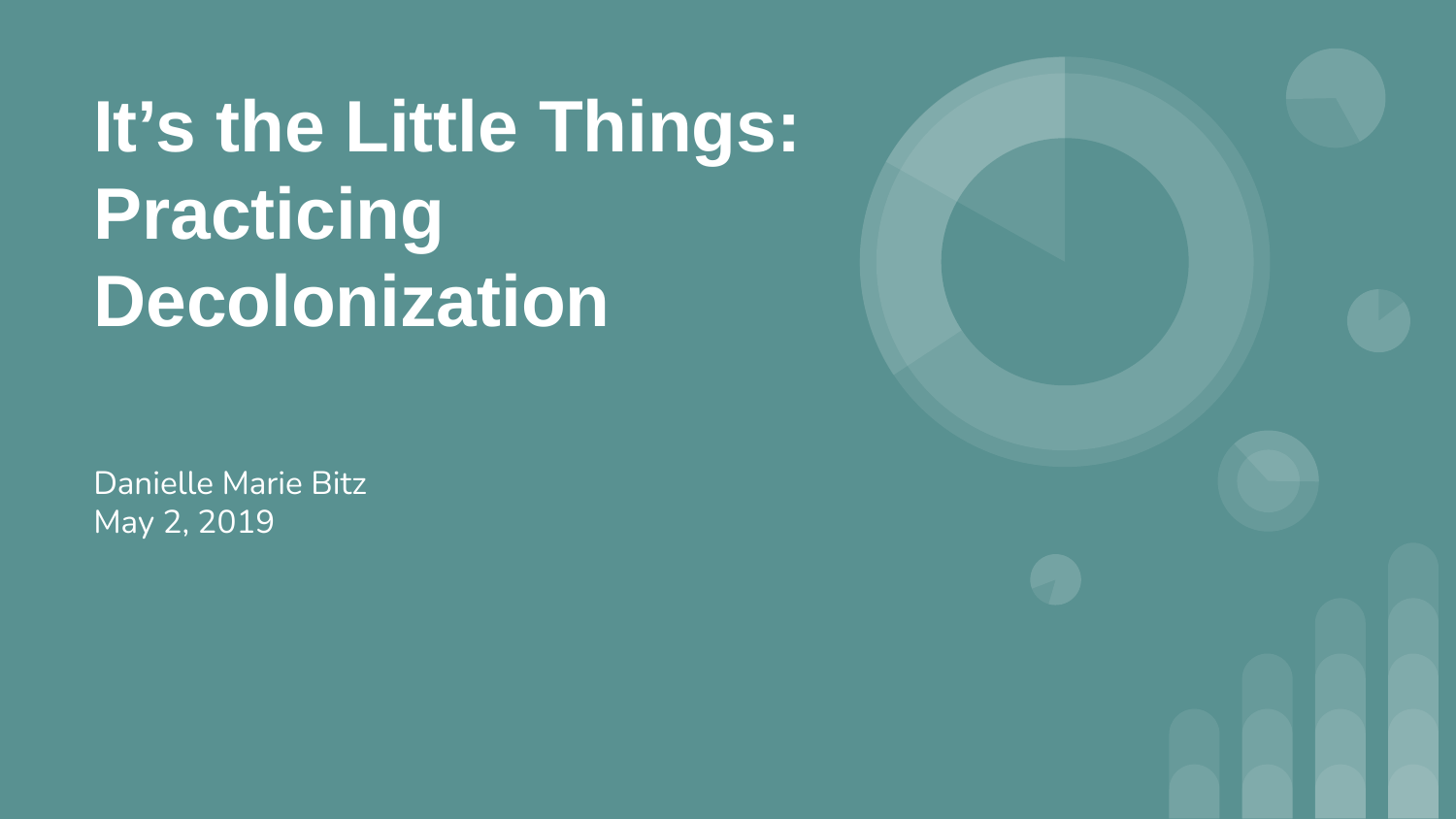

# It’s the Little Things:
Practicing Decolonization
Danielle Marie Bitz
May 2, 2019